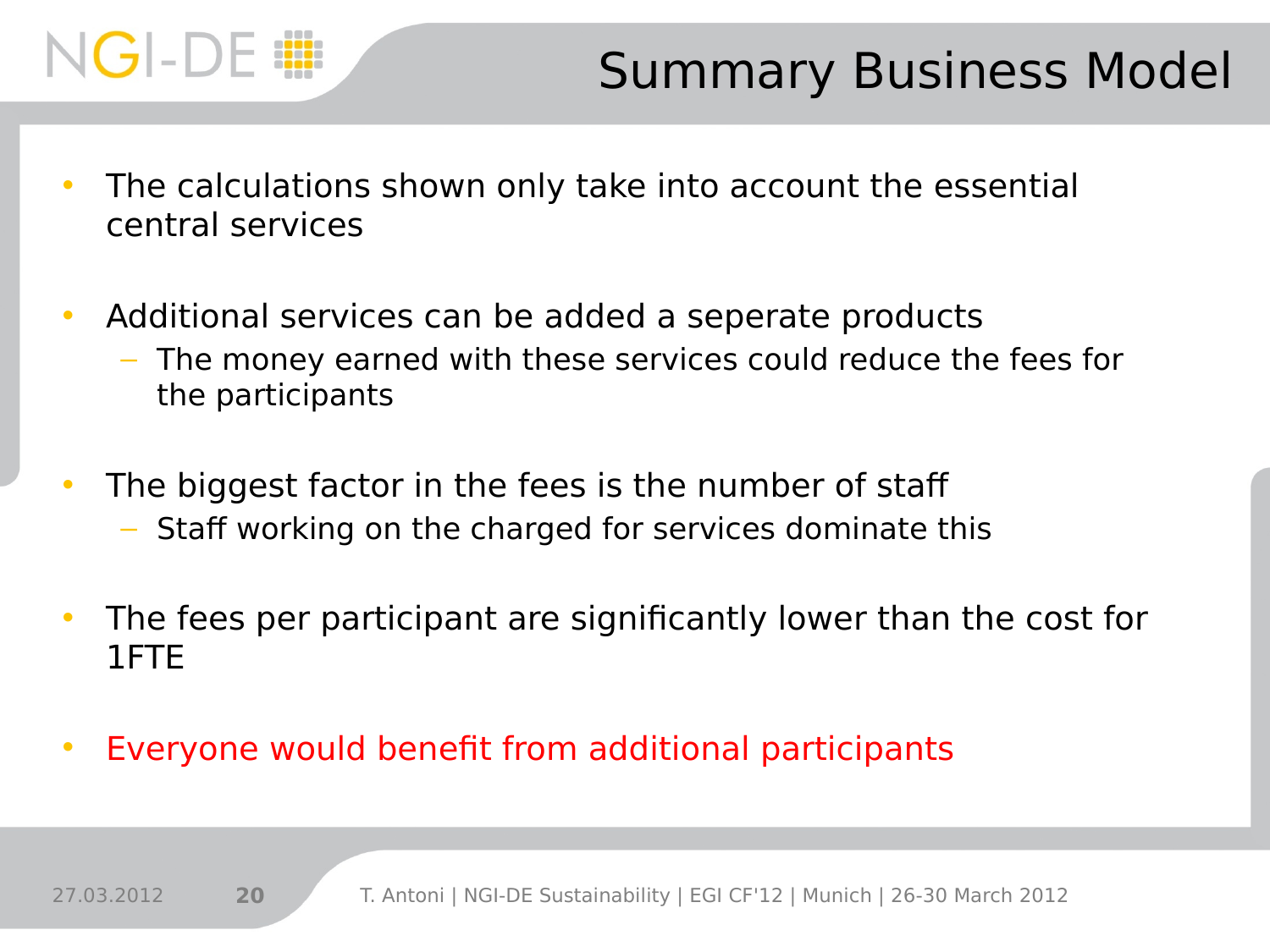

# Summary Business Model
The calculations shown only take into account the essential central services

Additional services can be added a seperate products
The money earned with these services could reduce the fees for the participants

The biggest factor in the fees is the number of staff
Staff working on the charged for services dominate this

The fees per participant are significantly lower than the cost for 1FTE

Everyone would benefit from additional participants
27.03.2012
20
T. Antoni | NGI-DE Sustainability | EGI CF'12 | Munich | 26-30 March 2012